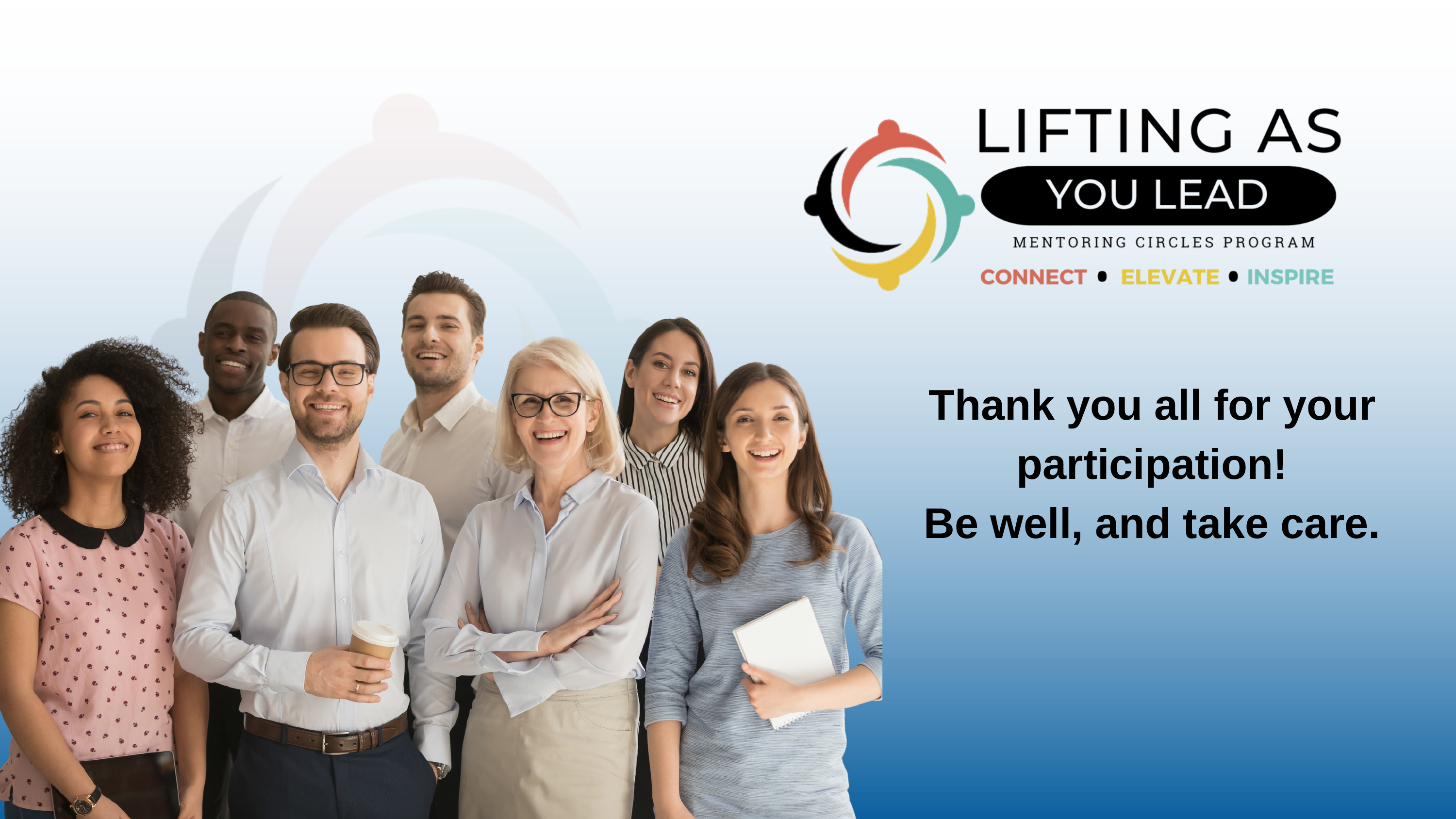

Thank you all for your participation!
Be well, and take care.